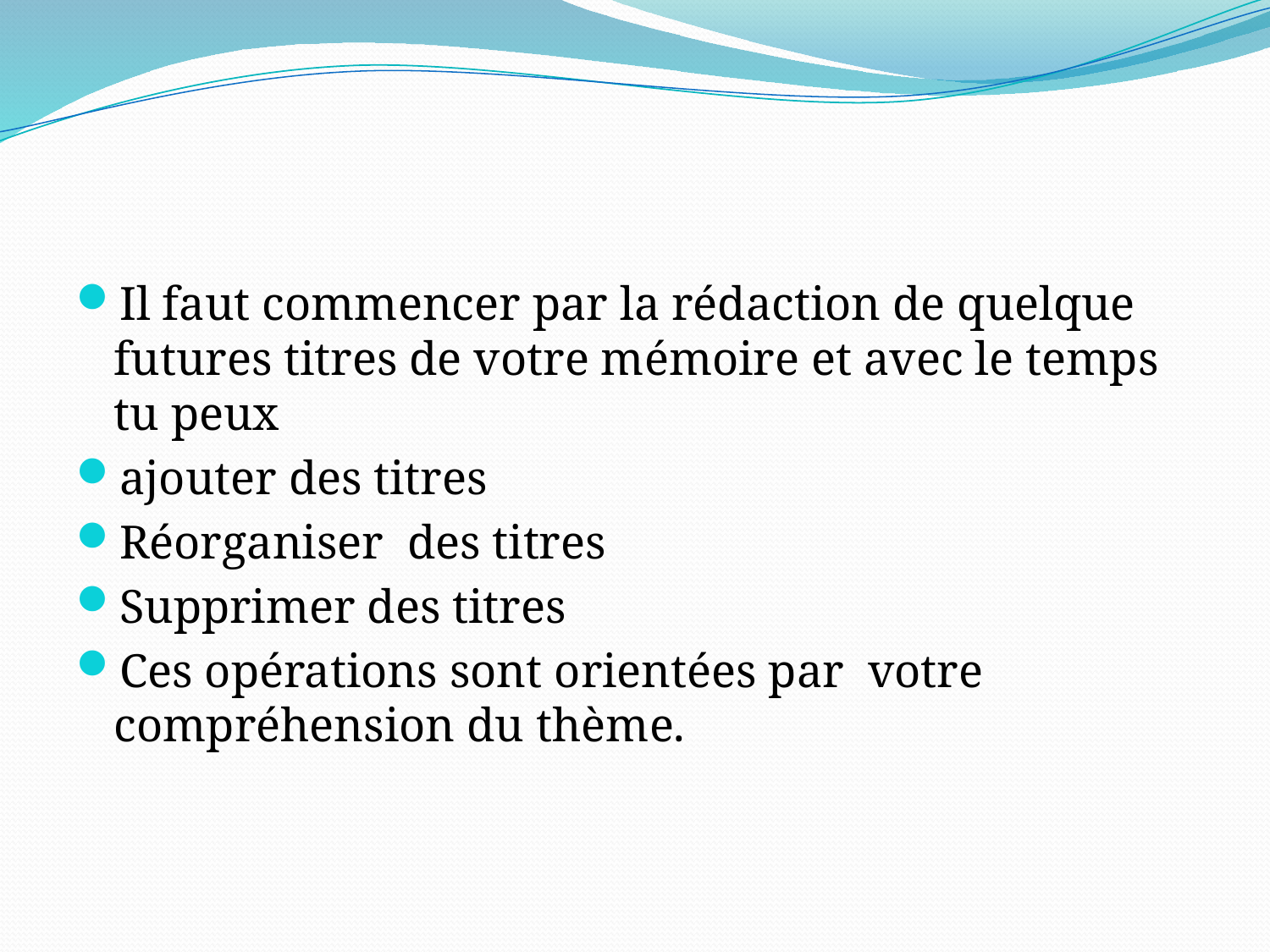

#
Il faut commencer par la rédaction de quelque futures titres de votre mémoire et avec le temps tu peux
ajouter des titres
Réorganiser  des titres
Supprimer des titres
Ces opérations sont orientées par  votre compréhension du thème.